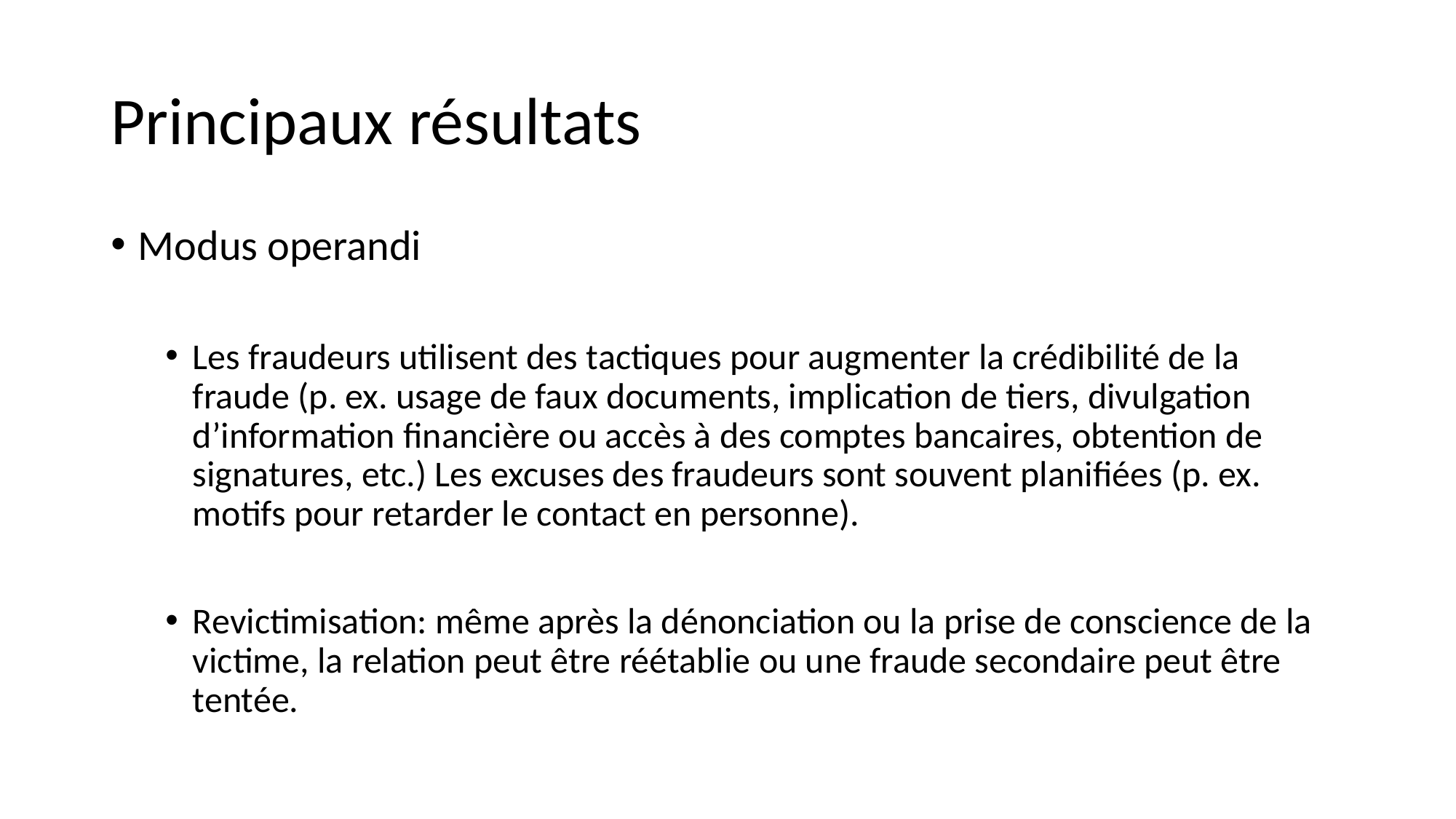

# Principaux résultats
Modus operandi

Les fraudeurs utilisent des tactiques pour augmenter la crédibilité de la fraude (p. ex. usage de faux documents, implication de tiers, divulgation d’information financière ou accès à des comptes bancaires, obtention de signatures, etc.) Les excuses des fraudeurs sont souvent planifiées (p. ex. motifs pour retarder le contact en personne).

Revictimisation: même après la dénonciation ou la prise de conscience de la victime, la relation peut être réétablie ou une fraude secondaire peut être tentée.